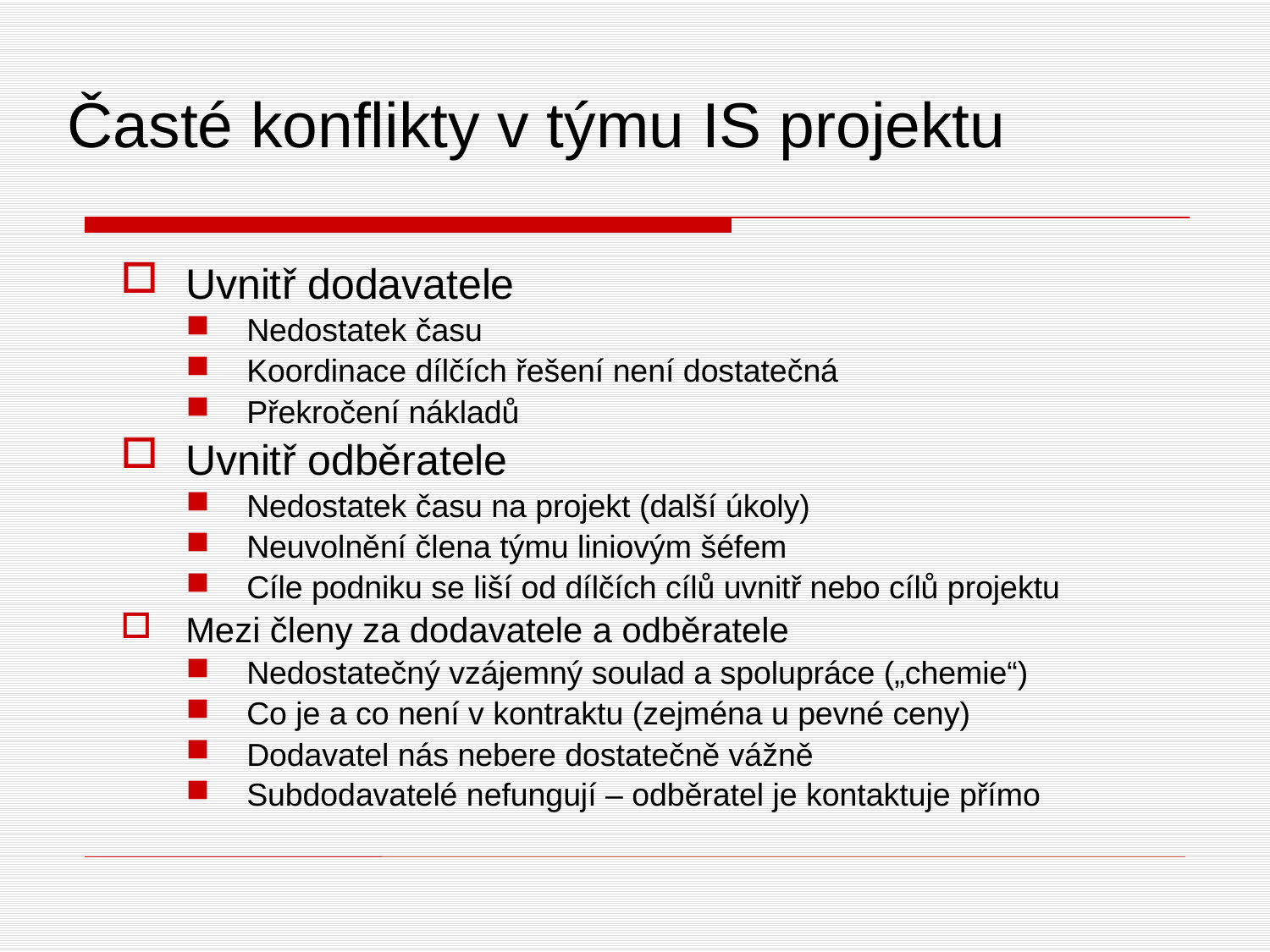

Časté konflikty v týmu IS projektu
Uvnitř dodavatele
Nedostatek času
Koordinace dílčích řešení není dostatečná
Překročení nákladů
Uvnitř odběratele
Nedostatek času na projekt (další úkoly)
Neuvolnění člena týmu liniovým šéfem
Cíle podniku se liší od dílčích cílů uvnitř nebo cílů projektu
Mezi členy za dodavatele a odběratele
Nedostatečný vzájemný soulad a spolupráce („chemie“)
Co je a co není v kontraktu (zejména u pevné ceny)
Dodavatel nás nebere dostatečně vážně
Subdodavatelé nefungují – odběratel je kontaktuje přímo